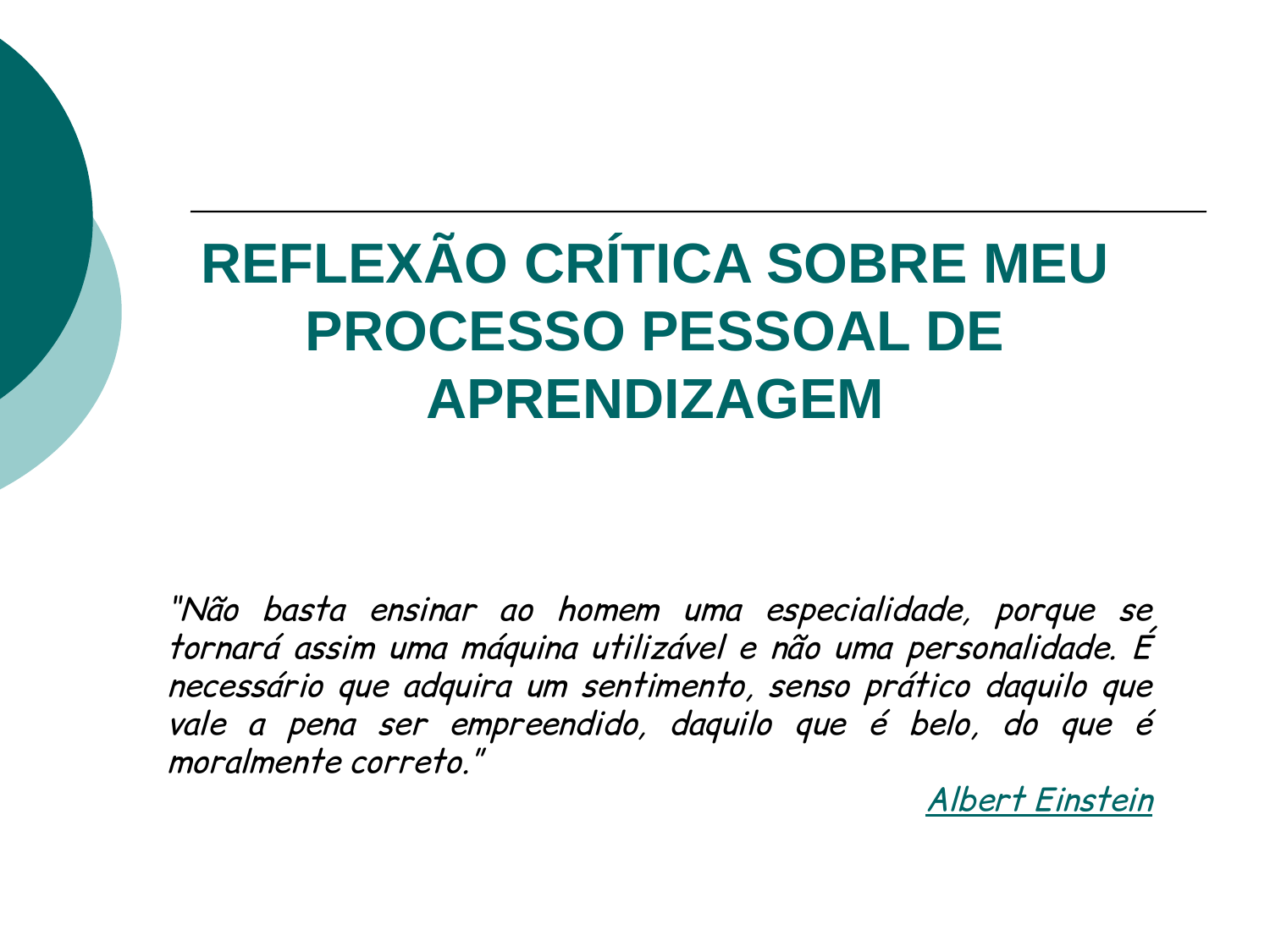

# REFLEXÃO CRÍTICA SOBRE MEU PROCESSO PESSOAL DE APRENDIZAGEM
“Não basta ensinar ao homem uma especialidade, porque se tornará assim uma máquina utilizável e não uma personalidade. É necessário que adquira um sentimento, senso prático daquilo que vale a pena ser empreendido, daquilo que é belo, do que é moralmente correto.”
Albert Einstein